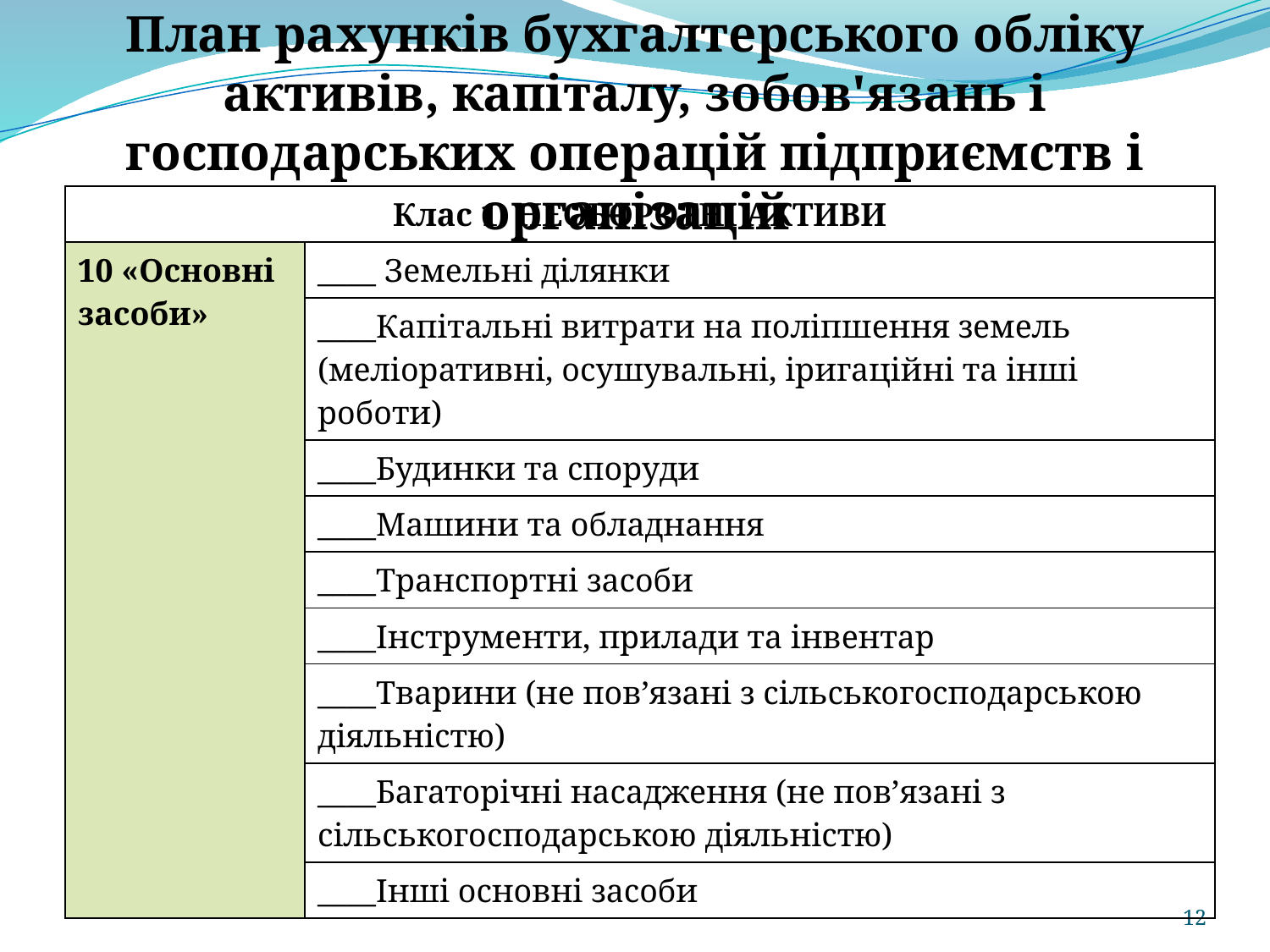

План рахунків бухгалтерського обліку активів, капіталу, зобов'язань і господарських операцій підприємств і організацій
| Клас 1. НЕОБОРОТНІ АКТИВИ |  |
| --- | --- |
| 10 «Основні засоби» | \_\_\_\_ Земельні ділянки |
|  | \_\_\_\_Капітальні витрати на поліпшення земель (меліоративні, осушувальні, іригаційні та інші роботи) |
|  | \_\_\_\_Будинки та споруди |
|  | \_\_\_\_Машини та обладнання |
|  | \_\_\_\_Транспортні засоби |
|  | \_\_\_\_Інструменти, прилади та інвентар |
|  | \_\_\_\_Тварини (не пов’язані з сільськогосподарською діяльністю) |
|  | \_\_\_\_Багаторічні насадження (не пов’язані з сільськогосподарською діяльністю) |
|  | \_\_\_\_Інші основні засоби |
12